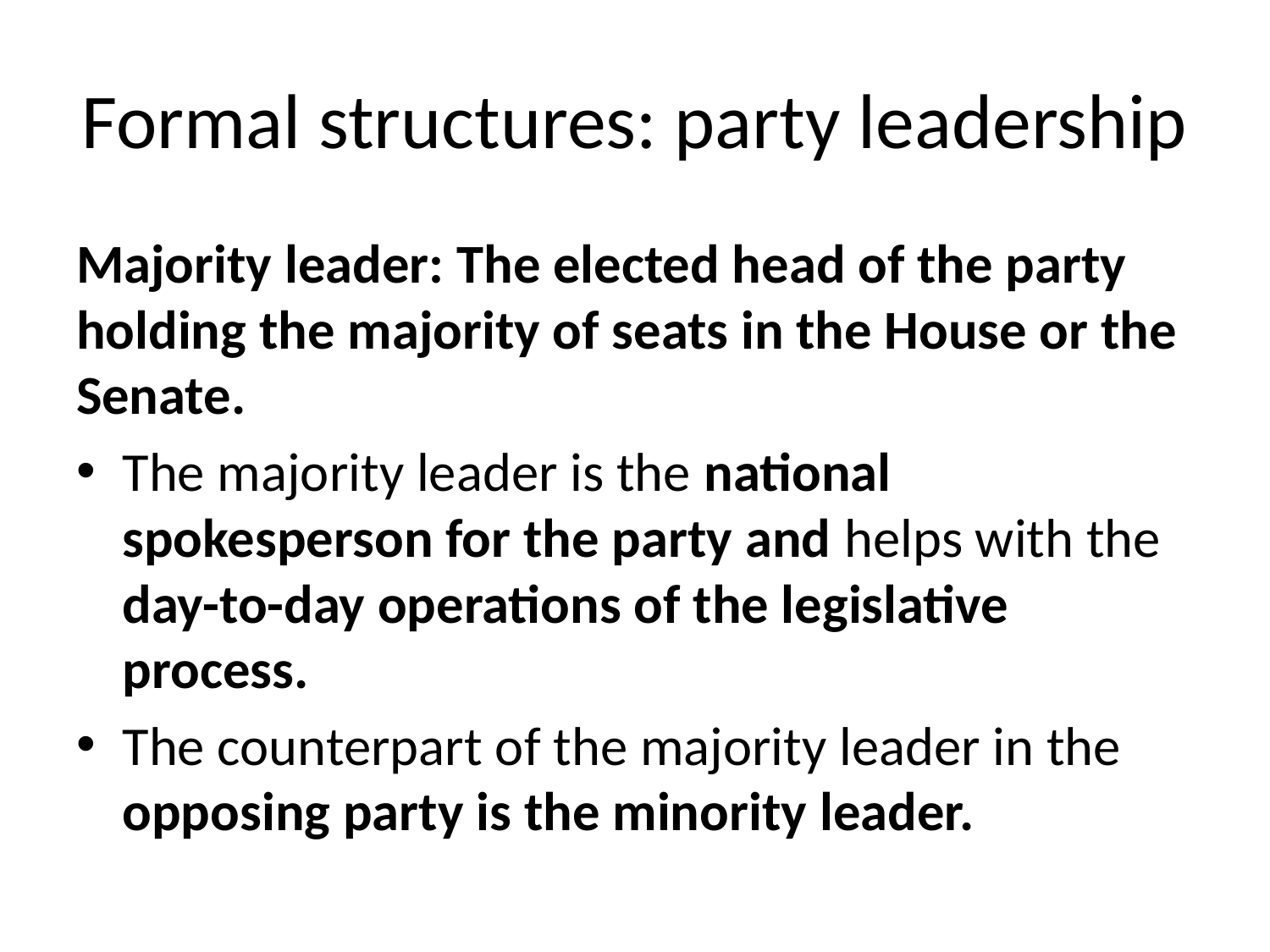

# Formal structures: party leadership
Majority leader: The elected head of the party holding the majority of seats in the House or the Senate.
The majority leader is the national spokesperson for the party and helps with the day-to-day operations of the legislative process.
The counterpart of the majority leader in the opposing party is the minority leader.